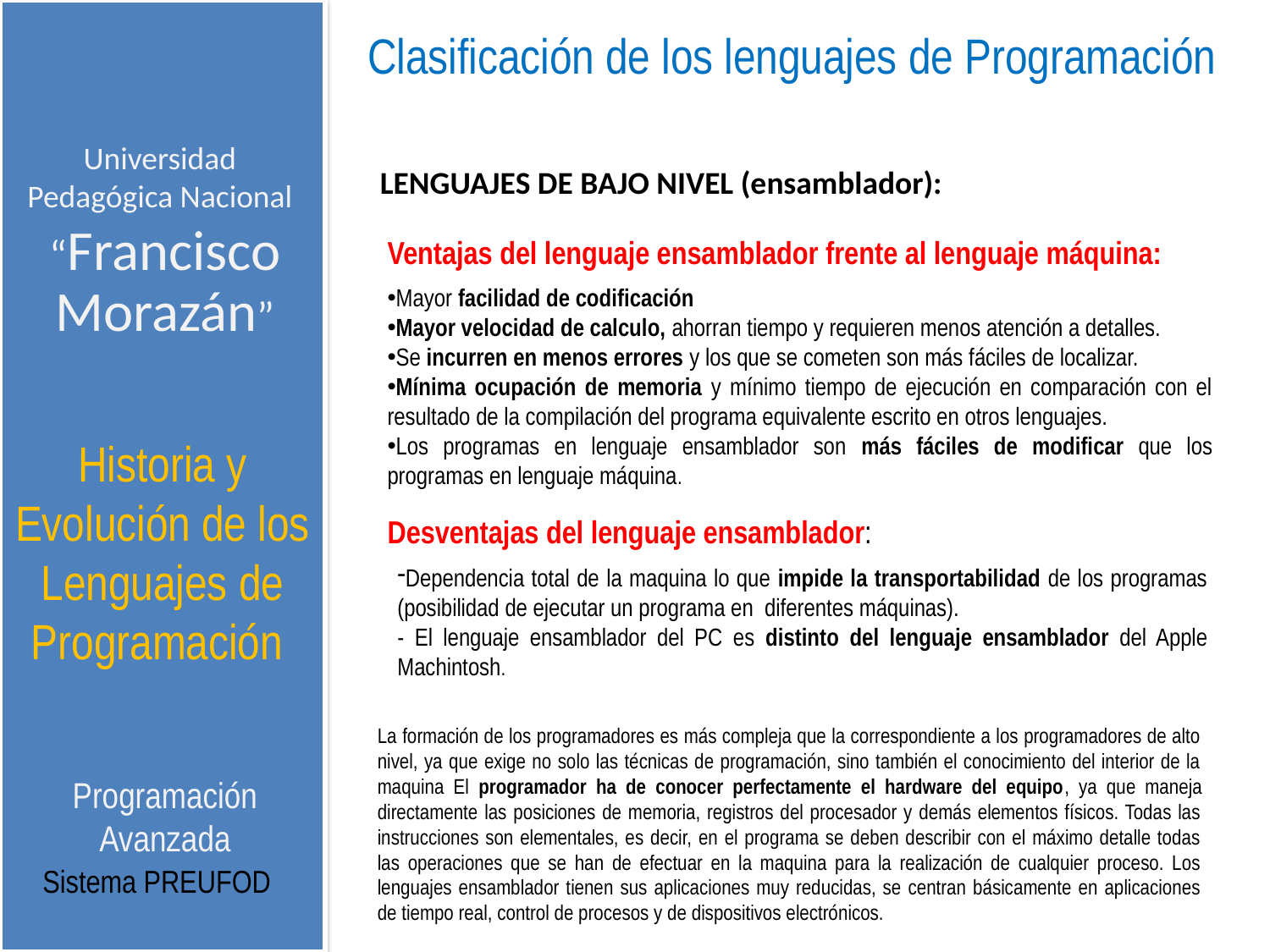

Clasificación de los lenguajes de Programación
Universidad Pedagógica Nacional
LENGUAJES DE BAJO NIVEL (ensamblador):
Ventajas del lenguaje ensamblador frente al lenguaje máquina:
“Francisco Morazán”
Mayor facilidad de codificación
Mayor velocidad de calculo, ahorran tiempo y requieren menos atención a detalles.
Se incurren en menos errores y los que se cometen son más fáciles de localizar.
Mínima ocupación de memoria y mínimo tiempo de ejecución en comparación con el resultado de la compilación del programa equivalente escrito en otros lenguajes.
Los programas en lenguaje ensamblador son más fáciles de modificar que los programas en lenguaje máquina.

Historia y Evolución de los Lenguajes de Programación
Desventajas del lenguaje ensamblador:
Dependencia total de la maquina lo que impide la transportabilidad de los programas (posibilidad de ejecutar un programa en  diferentes máquinas).
- El lenguaje ensamblador del PC es distinto del lenguaje ensamblador del Apple Machintosh.
La formación de los programadores es más compleja que la correspondiente a los programadores de alto nivel, ya que exige no solo las técnicas de programación, sino también el conocimiento del interior de la maquina El programador ha de conocer perfectamente el hardware del equipo, ya que maneja directamente las posiciones de memoria, registros del procesador y demás elementos físicos. Todas las instrucciones son elementales, es decir, en el programa se deben describir con el máximo detalle todas las operaciones que se han de efectuar en la maquina para la realización de cualquier proceso. Los lenguajes ensamblador tienen sus aplicaciones muy reducidas, se centran básicamente en aplicaciones de tiempo real, control de procesos y de dispositivos electrónicos.
Programación Avanzada

Sistema PREUFOD